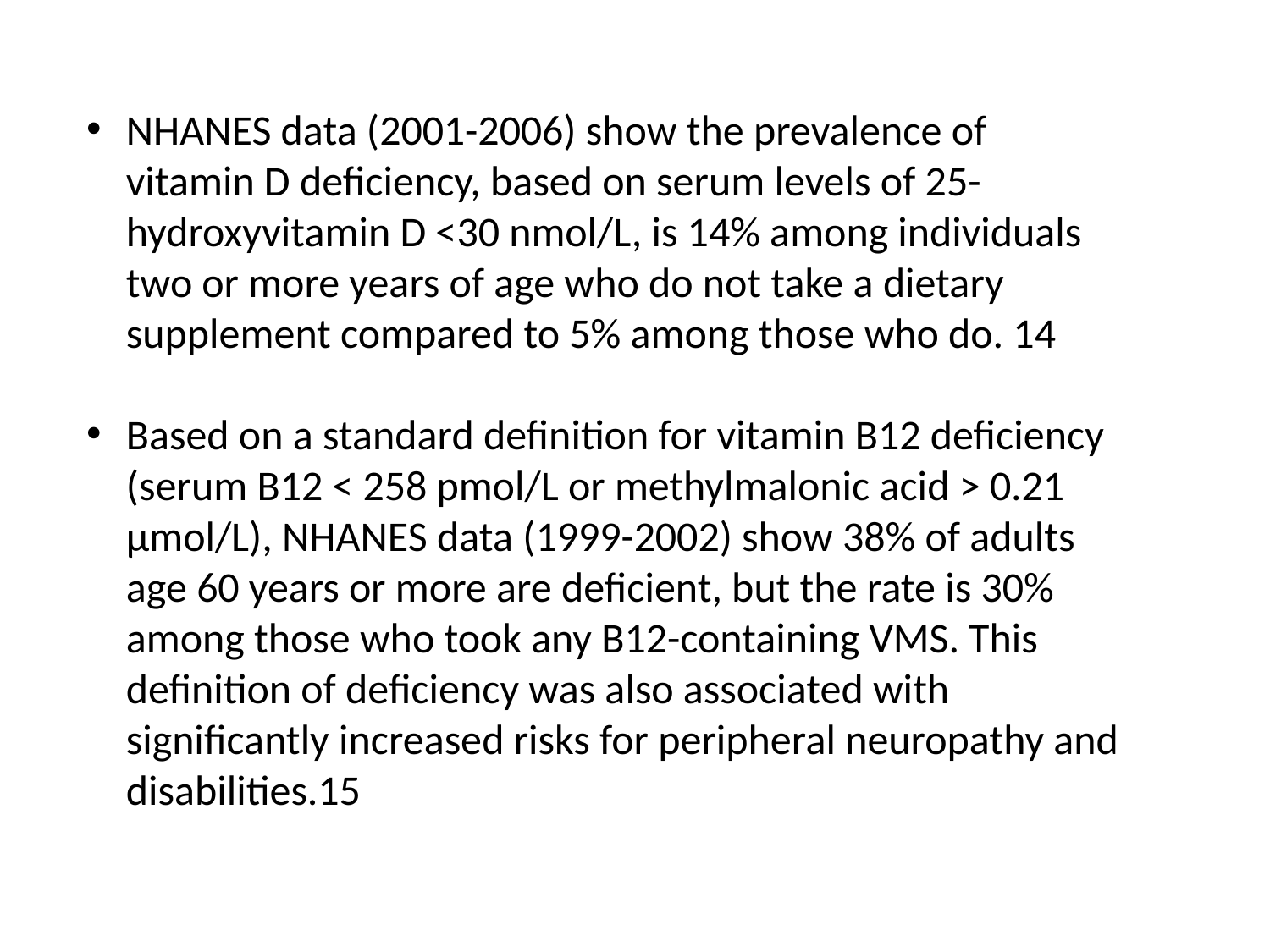

NHANES data (2001-2006) show the prevalence of vitamin D deficiency, based on serum levels of 25-hydroxyvitamin D <30 nmol/L, is 14% among individuals two or more years of age who do not take a dietary supplement compared to 5% among those who do. 14

Based on a standard definition for vitamin B12 deficiency (serum B12 < 258 pmol/L or methylmalonic acid > 0.21 μmol/L), NHANES data (1999-2002) show 38% of adults age 60 years or more are deficient, but the rate is 30% among those who took any B12-containing VMS. This definition of deficiency was also associated with significantly increased risks for peripheral neuropathy and disabilities.15